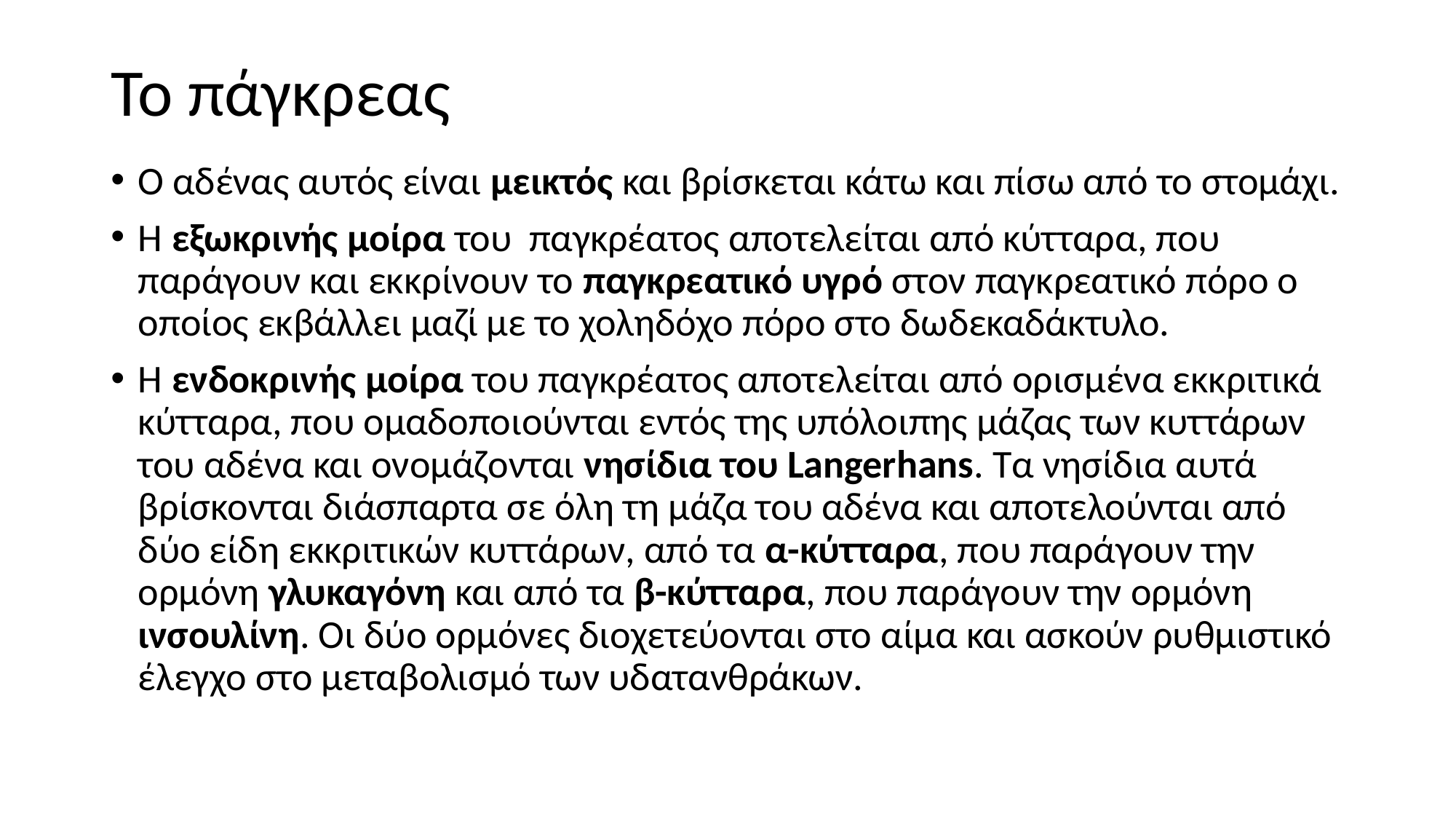

# Το πάγκρεας
Ο αδένας αυτός είναι μεικτός και βρίσκεται κάτω και πίσω από το στομάχι.
Η εξωκρινής μοίρα του  παγκρέατος αποτελείται από κύτταρα, που παράγουν και εκκρίνουν το παγκρεατικό υγρό στον παγκρεατικό πόρο ο οποίος εκβάλλει μαζί με το χοληδόχο πόρο στο δωδεκαδάκτυλο.
Η ενδοκρινής μοίρα του παγκρέατος αποτελείται από ορισμένα εκκριτικά κύτταρα, που ομαδοποιούνται εντός της υπόλοιπης μάζας των κυττάρων του αδένα και ονομάζονται νησίδια του Langerhans. Τα νησίδια αυτά βρίσκονται διάσπαρτα σε όλη τη μάζα του αδένα και αποτελούνται από δύο είδη εκκριτικών κυττάρων, από τα α-κύτταρα, που παράγουν την ορμόνη γλυκαγόνη και από τα β-κύτταρα, που παράγουν την ορμόνη ινσουλίνη. Οι δύο ορμόνες διοχετεύονται στο αίμα και ασκούν ρυθμιστικό έλεγχο στο μεταβολισμό των υδατανθράκων.